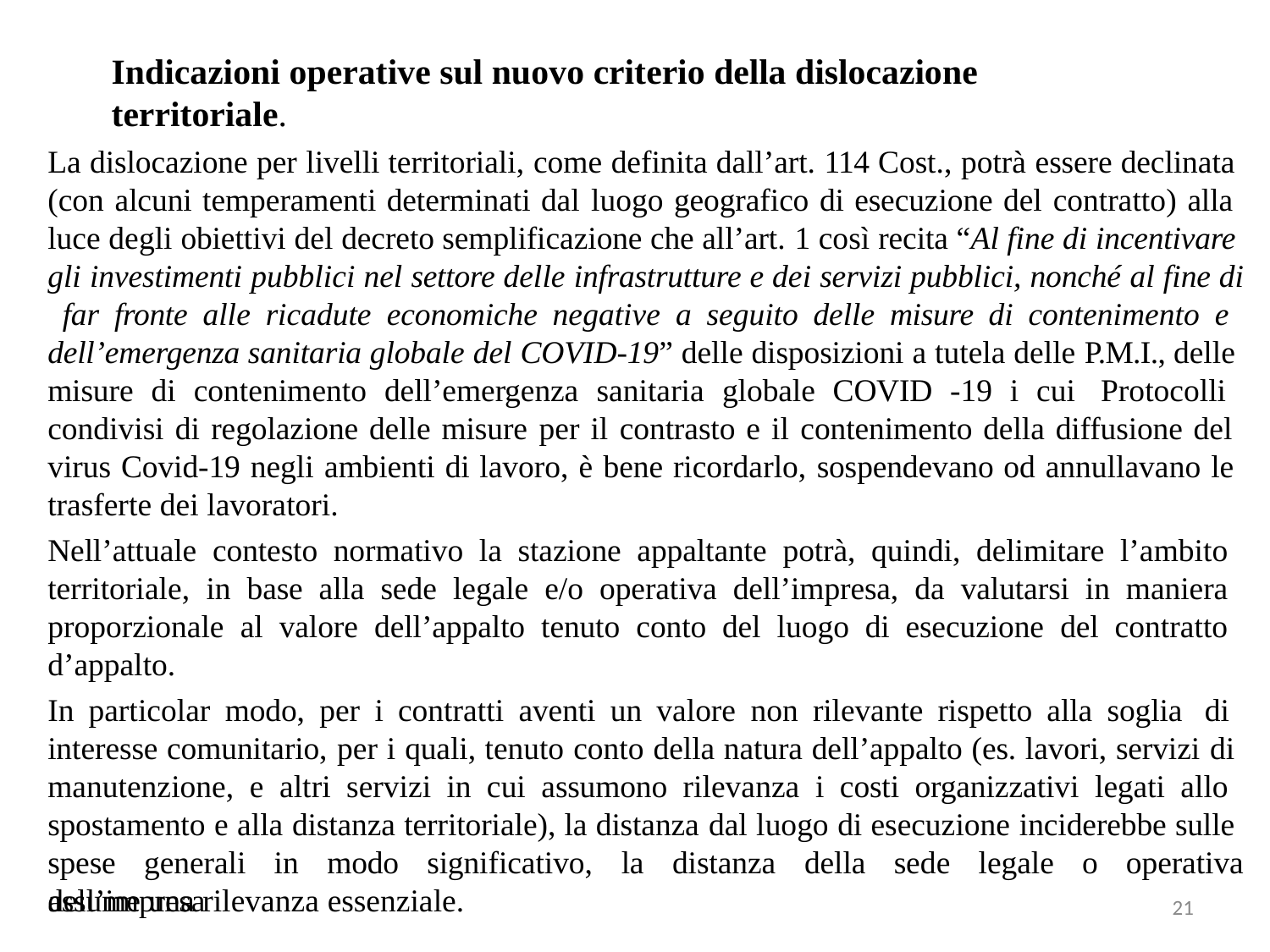

# Indicazioni operative sul nuovo criterio della dislocazione territoriale.
La dislocazione per livelli territoriali, come definita dall’art. 114 Cost., potrà essere declinata  (con alcuni temperamenti determinati dal luogo geografico di esecuzione del contratto) alla  luce degli obiettivi del decreto semplificazione che all’art. 1 così recita “Al fine di incentivare  gli investimenti pubblici nel settore delle infrastrutture e dei servizi pubblici, nonché al fine di  far fronte alle ricadute economiche negative a seguito delle misure di contenimento e  dell’emergenza sanitaria globale del COVID-19” delle disposizioni a tutela delle P.M.I., delle  misure di contenimento dell’emergenza sanitaria globale COVID -19 i cui Protocolli  condivisi di regolazione delle misure per il contrasto e il contenimento della diffusione del  virus Covid-19 negli ambienti di lavoro, è bene ricordarlo, sospendevano od annullavano le  trasferte dei lavoratori.
Nell’attuale contesto normativo la stazione appaltante potrà, quindi, delimitare l’ambito  territoriale, in base alla sede legale e/o operativa dell’impresa, da valutarsi in maniera  proporzionale al valore dell’appalto tenuto conto del luogo di esecuzione del contratto  d’appalto.
In particolar modo, per i contratti aventi un valore non rilevante rispetto alla soglia di  interesse comunitario, per i quali, tenuto conto della natura dell’appalto (es. lavori, servizi di  manutenzione, e altri servizi in cui assumono rilevanza i costi organizzativi legati allo  spostamento e alla distanza territoriale), la distanza dal luogo di esecuzione inciderebbe sulle  spese generali in modo significativo, la distanza della sede legale o operativa dell’impresa
assume una rilevanza essenziale.
21